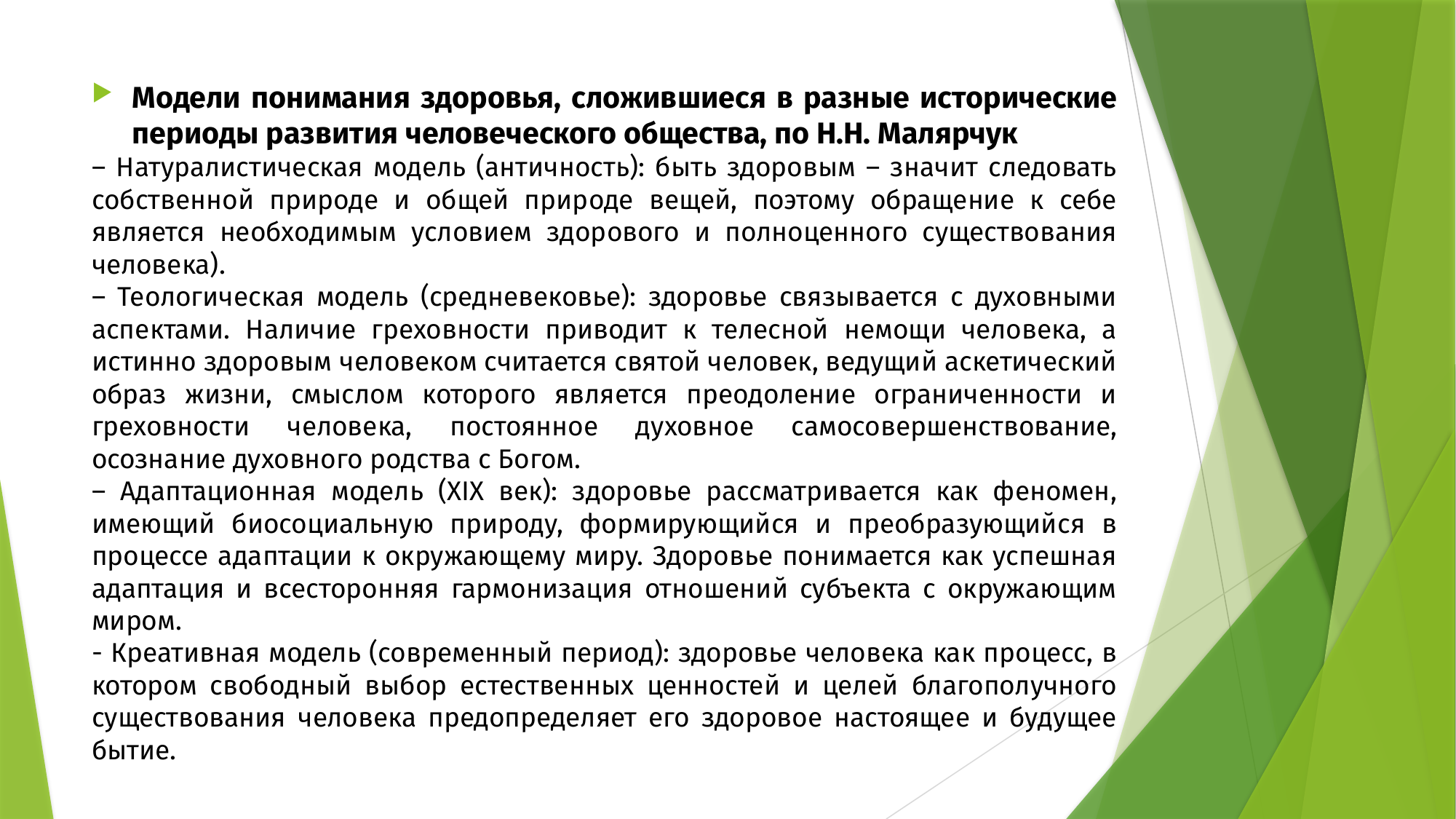

Модели понимания здоровья, сложившиеся в разные исторические периоды развития человеческого общества, по Н.Н. Малярчук
– Натуралистическая модель (античность): быть здоровым – значит следовать собственной природе и общей природе вещей, поэтому обращение к себе является необходимым условием здорового и полноценного существования человека).
– Теологическая модель (средневековье): здоровье связывается с духовными аспектами. Наличие греховности приводит к телесной немощи человека, а истинно здоровым человеком считается святой человек, ведущий аскетический образ жизни, смыслом которого является преодоление ограниченности и греховности человека, постоянное духовное самосовершенствование, осознание духовного родства с Богом.
– Адаптационная модель (XIX век): здоровье рассматривается как феномен, имеющий биосоциальную природу, формирующийся и преобразующийся в процессе адаптации к окружающему миру. Здоровье понимается как успешная адаптация и всесторонняя гармонизация отношений субъекта с окружающим миром.
- Креативная модель (современный период): здоровье человека как процесс, в котором свободный выбор естественных ценностей и целей благополучного существования человека предопределяет его здоровое настоящее и будущее бытие.